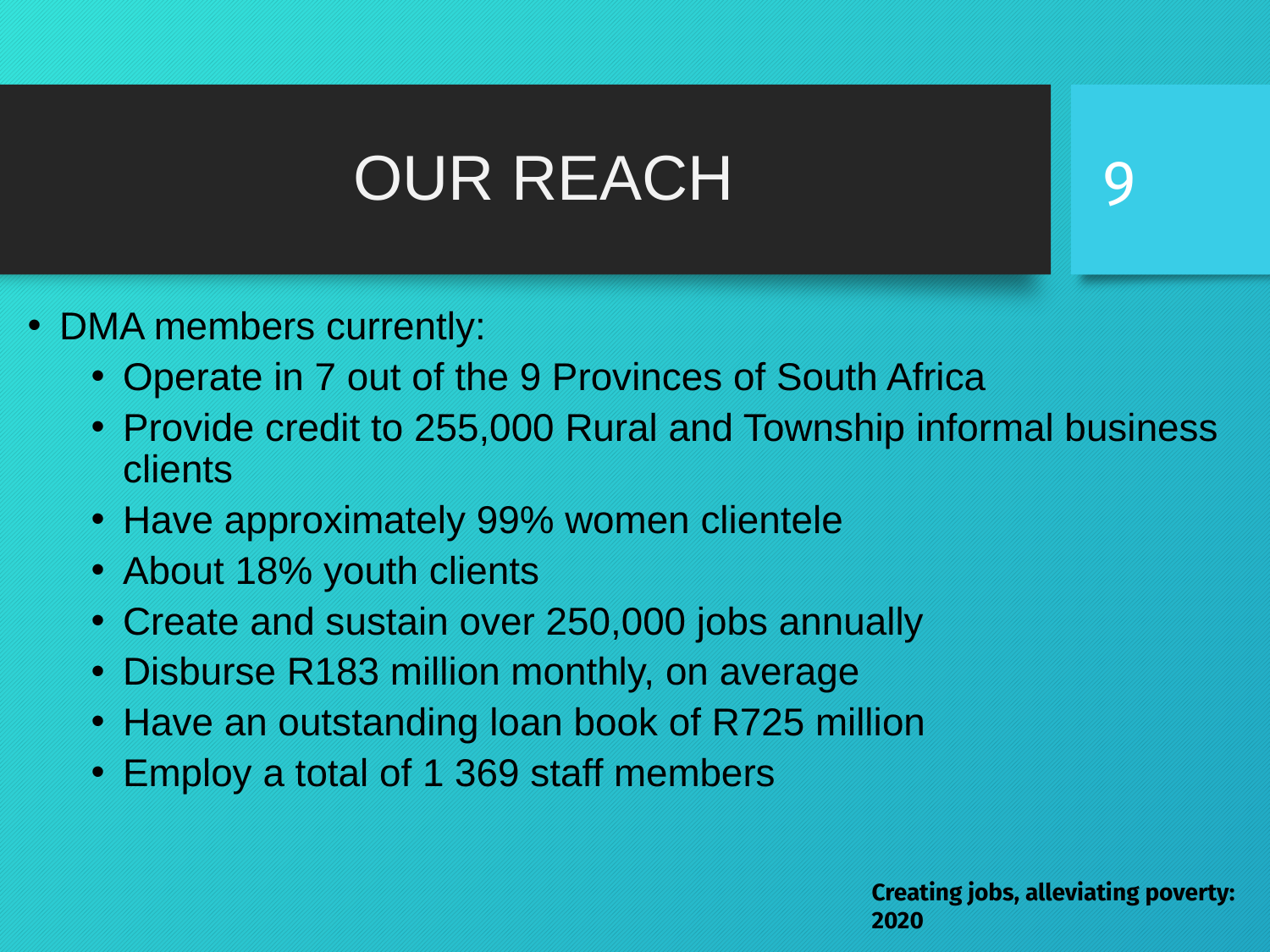

# OUR REACH
9
DMA members currently:
Operate in 7 out of the 9 Provinces of South Africa
Provide credit to 255,000 Rural and Township informal business clients
Have approximately 99% women clientele
About 18% youth clients
Create and sustain over 250,000 jobs annually
Disburse R183 million monthly, on average
Have an outstanding loan book of R725 million
Employ a total of 1 369 staff members

Creating jobs, alleviating poverty:                  October  2020